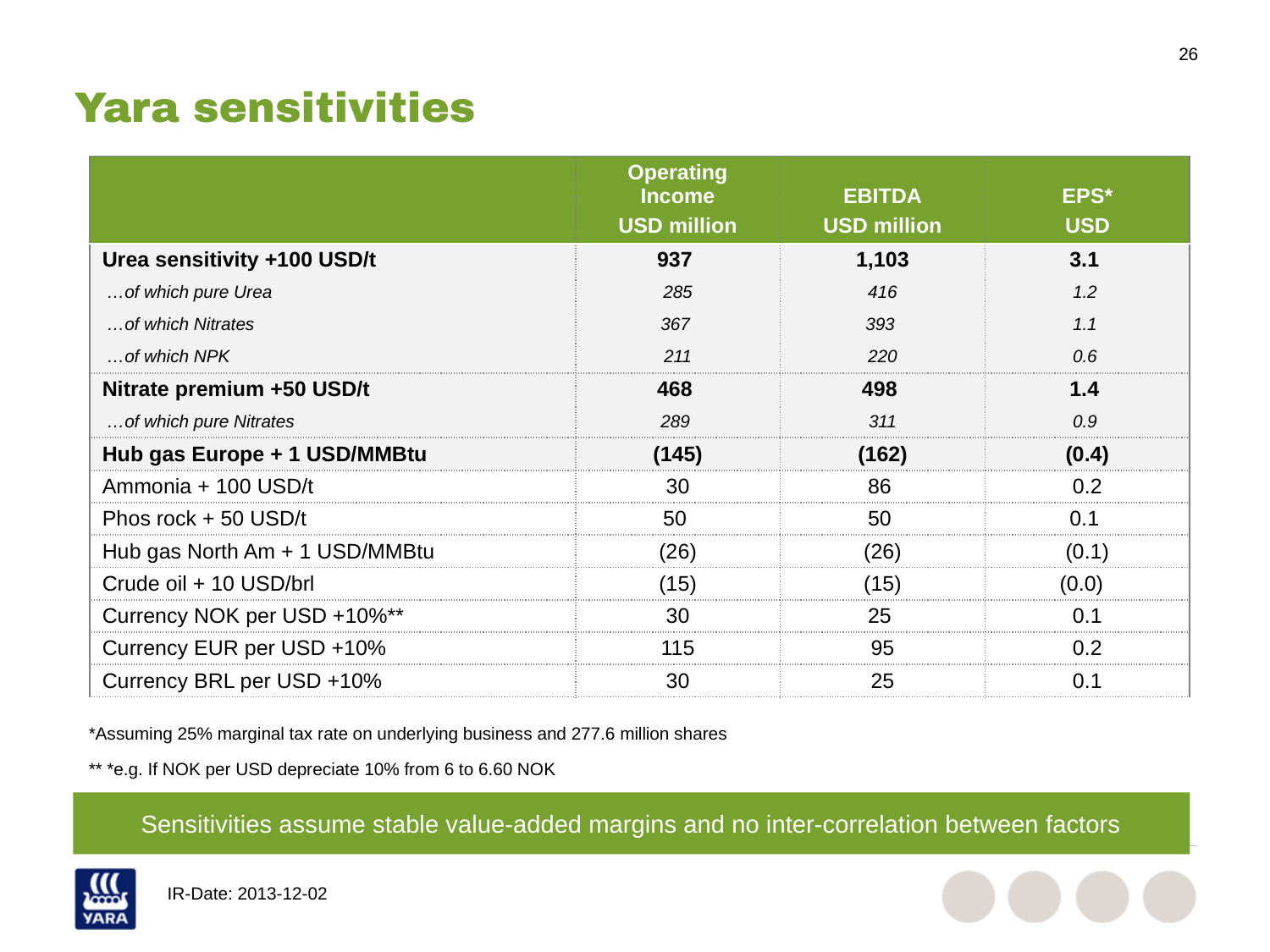

# Yara sensitivities
|  | Operating Income USD million | EBITDA USD million | EPS\* USD |
| --- | --- | --- | --- |
| Urea sensitivity +100 USD/t | 937 | 1,103 | 3.1 |
| …of which pure Urea | 285 | 416 | 1.2 |
| …of which Nitrates | 367 | 393 | 1.1 |
| …of which NPK | 211 | 220 | 0.6 |
| Nitrate premium +50 USD/t | 468 | 498 | 1.4 |
| …of which pure Nitrates | 289 | 311 | 0.9 |
| Hub gas Europe + 1 USD/MMBtu | (145) | (162) | (0.4) |
| Ammonia + 100 USD/t | 30 | 86 | 0.2 |
| Phos rock + 50 USD/t | 50 | 50 | 0.1 |
| Hub gas North Am + 1 USD/MMBtu | (26) | (26) | (0.1) |
| Crude oil + 10 USD/brl | (15) | (15) | (0.0) |
| Currency NOK per USD +10%\*\* | 30 | 25 | 0.1 |
| Currency EUR per USD +10% | 115 | 95 | 0.2 |
| Currency BRL per USD +10% | 30 | 25 | 0.1 |
*Assuming 25% marginal tax rate on underlying business and 277.6 million shares
** *e.g. If NOK per USD depreciate 10% from 6 to 6.60 NOK
Sensitivities assume stable value-added margins and no inter-correlation between factors